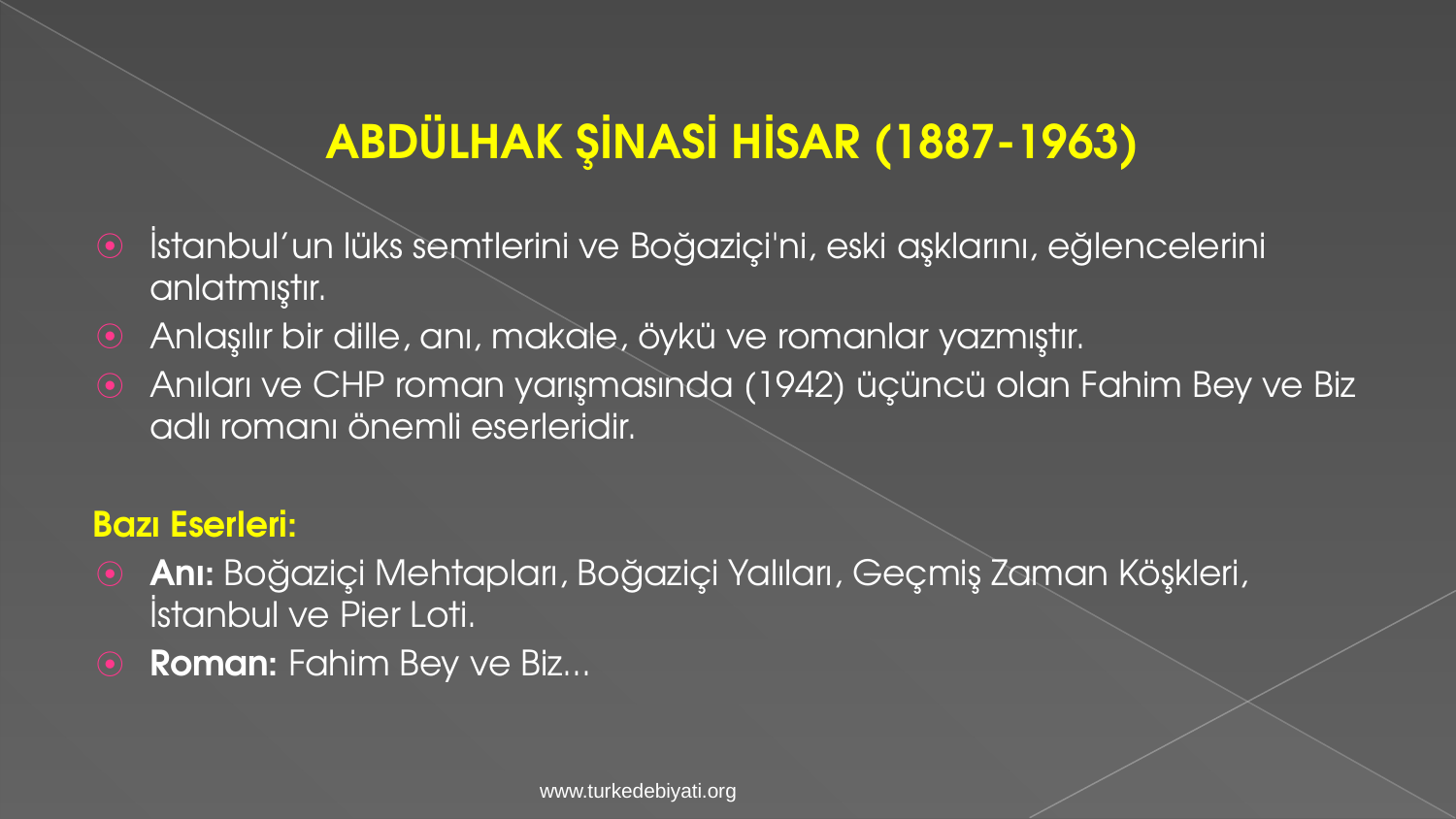

ABDÜLHAK ŞİNASİ HİSAR (1887-1963)

İstanbul’un lüks semtlerini ve Boğaziçi'ni, eski aşklarını, eğlencelerini anlatmıştır.
Anlaşılır bir dille, anı, makale, öykü ve romanlar yazmıştır.
Anıları ve CHP roman yarışmasında (1942) üçüncü olan Fahim Bey ve Biz adlı romanı önemli eserleridir.

Bazı Eserleri:
Anı: Boğaziçi Mehtapları, Boğaziçi Yalıları, Geçmiş Zaman Köşkleri, İstanbul ve Pier Loti.
Roman: Fahim Bey ve Biz...
www.turkedebiyati.org